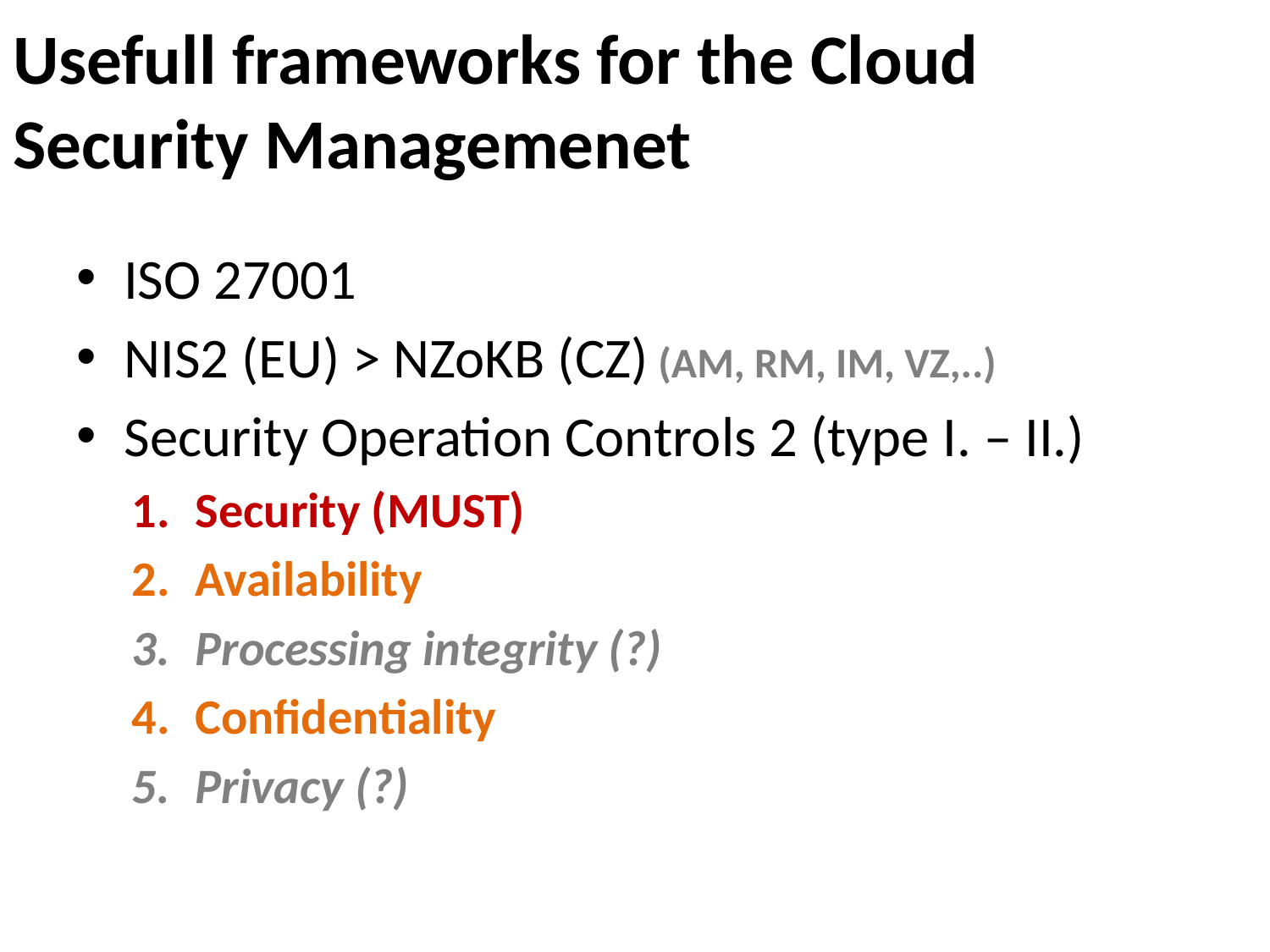

# Usefull frameworks for the Cloud Security Managemenet
ISO 27001
NIS2 (EU) > NZoKB (CZ) (AM, RM, IM, VZ,..)
Security Operation Controls 2 (type I. – II.)
Security (MUST)
Availability
Processing integrity (?)
Confidentiality
Privacy (?)